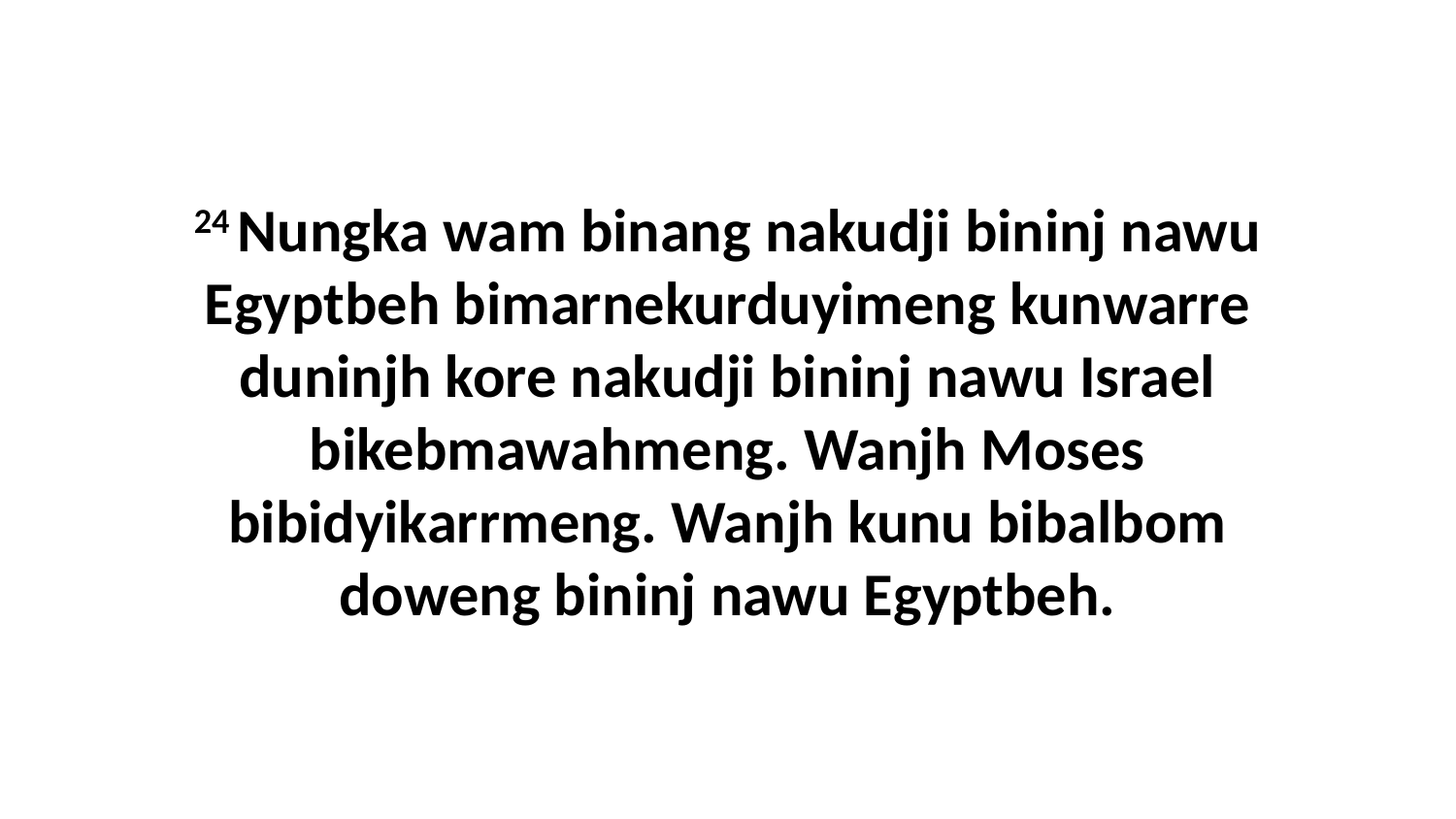

24 Nungka wam binang nakudji bininj nawu Egyptbeh bimarnekurduyimeng kunwarre duninjh kore nakudji bininj nawu Israel bikebmawahmeng. Wanjh Moses bibidyikarrmeng. Wanjh kunu bibalbom doweng bininj nawu Egyptbeh.